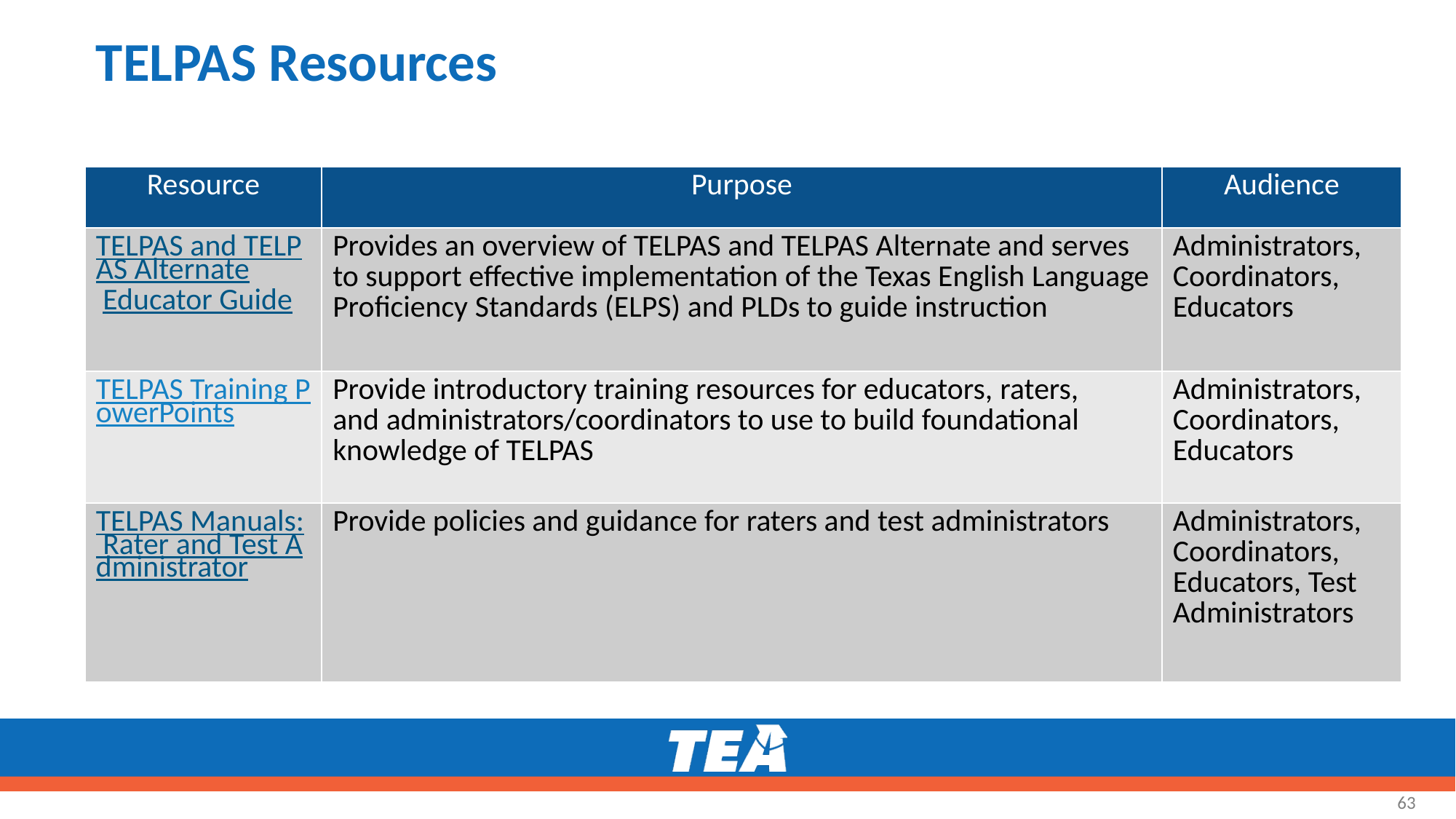

# TELPAS Resources
| Resource | Purpose | Audience |
| --- | --- | --- |
| TELPAS and TELPAS Alternate Educator Guide | Provides an overview of TELPAS and TELPAS Alternate and serves to support effective implementation of the Texas English Language Proficiency Standards (ELPS) and PLDs to guide instruction | Administrators, Coordinators, Educators |
| TELPAS Training PowerPoints | Provide introductory training resources for educators, raters, and administrators/coordinators to use to build foundational knowledge of TELPAS | Administrators, Coordinators, Educators |
| TELPAS Manuals: Rater and Test Administrator | Provide policies and guidance for raters and test administrators | Administrators, Coordinators, Educators, Test Administrators |
63